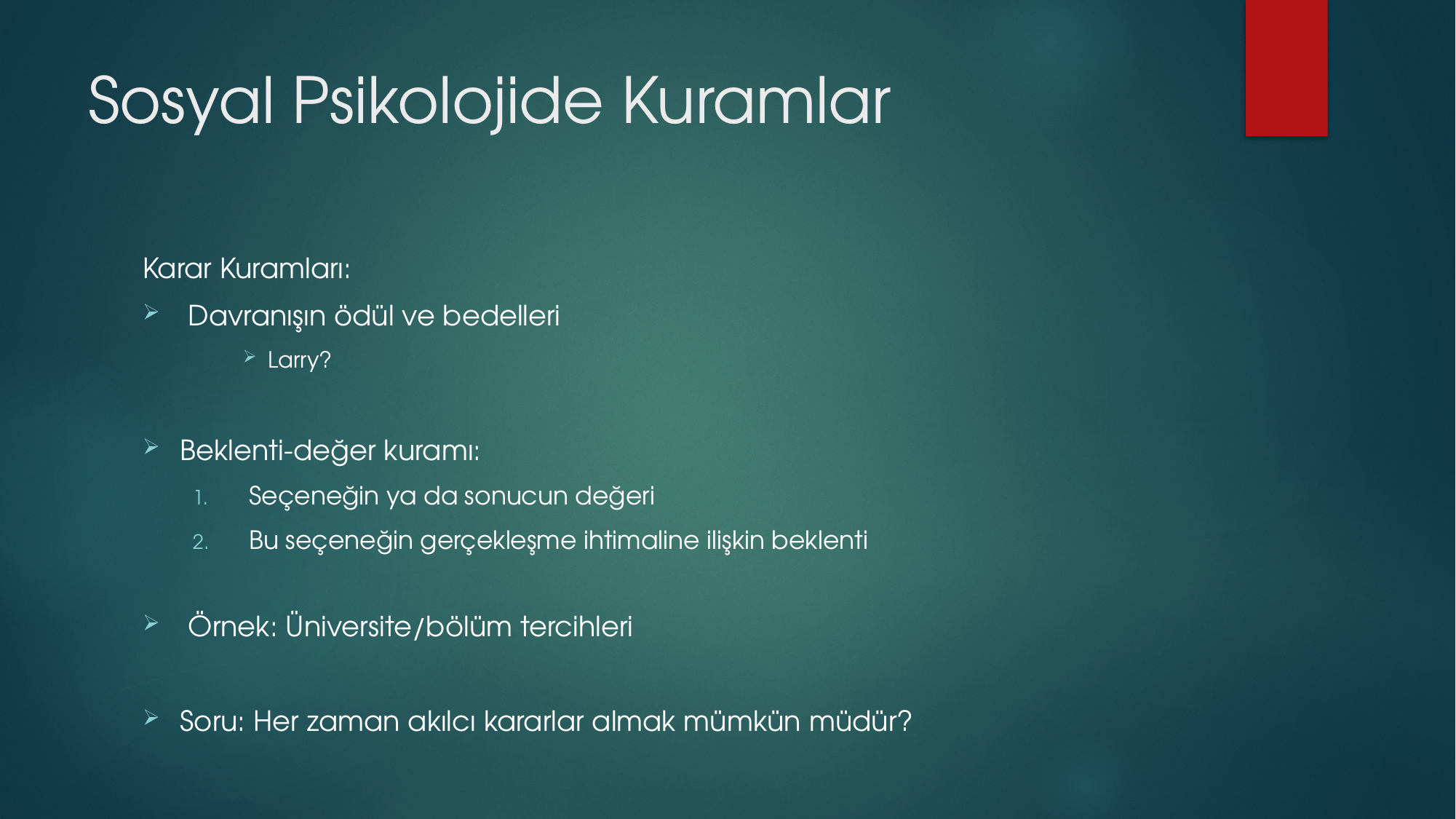

# Sosyal Psikolojide Kuramlar
Karar Kuramları:
 Davranışın ödül ve bedelleri
Larry?

Beklenti-değer kuramı:
Seçeneğin ya da sonucun değeri
Bu seçeneğin gerçekleşme ihtimaline ilişkin beklenti

 Örnek: Üniversite/bölüm tercihleri

Soru: Her zaman akılcı kararlar almak mümkün müdür?